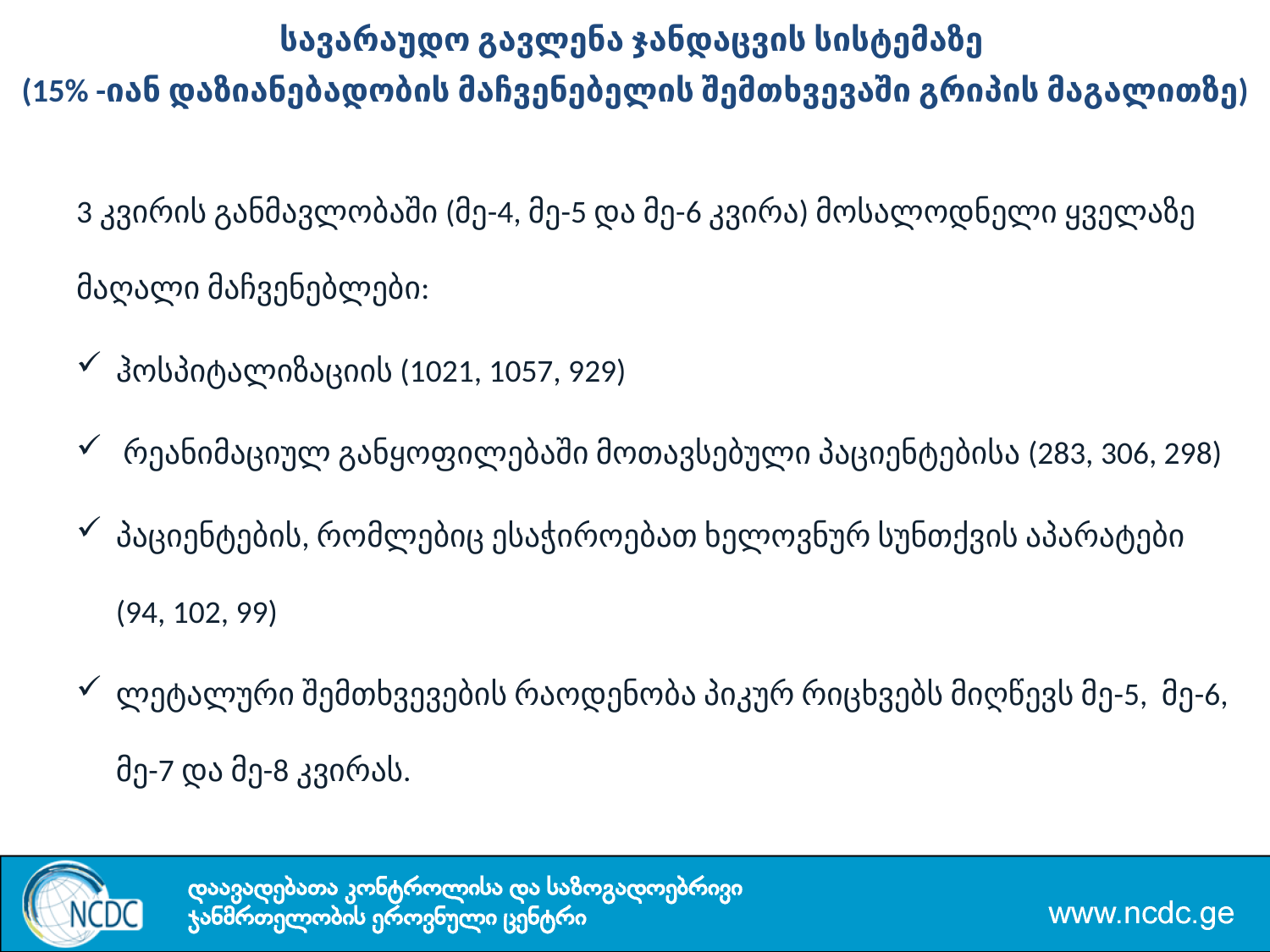

სავარაუდო გავლენა ჯანდაცვის სისტემაზე
(15% -იან დაზიანებადობის მაჩვენებელის შემთხვევაში გრიპის მაგალითზე)

3 კვირის განმავლობაში (მე-4, მე-5 და მე-6 კვირა) მოსალოდნელი ყველაზე მაღალი მაჩვენებლები:
ჰოსპიტალიზაციის (1021, 1057, 929)
 რეანიმაციულ განყოფილებაში მოთავსებული პაციენტებისა (283, 306, 298)
პაციენტების, რომლებიც ესაჭიროებათ ხელოვნურ სუნთქვის აპარატები (94, 102, 99)
ლეტალური შემთხვევების რაოდენობა პიკურ რიცხვებს მიღწევს მე-5,  მე-6, მე-7 და მე-8 კვირას.